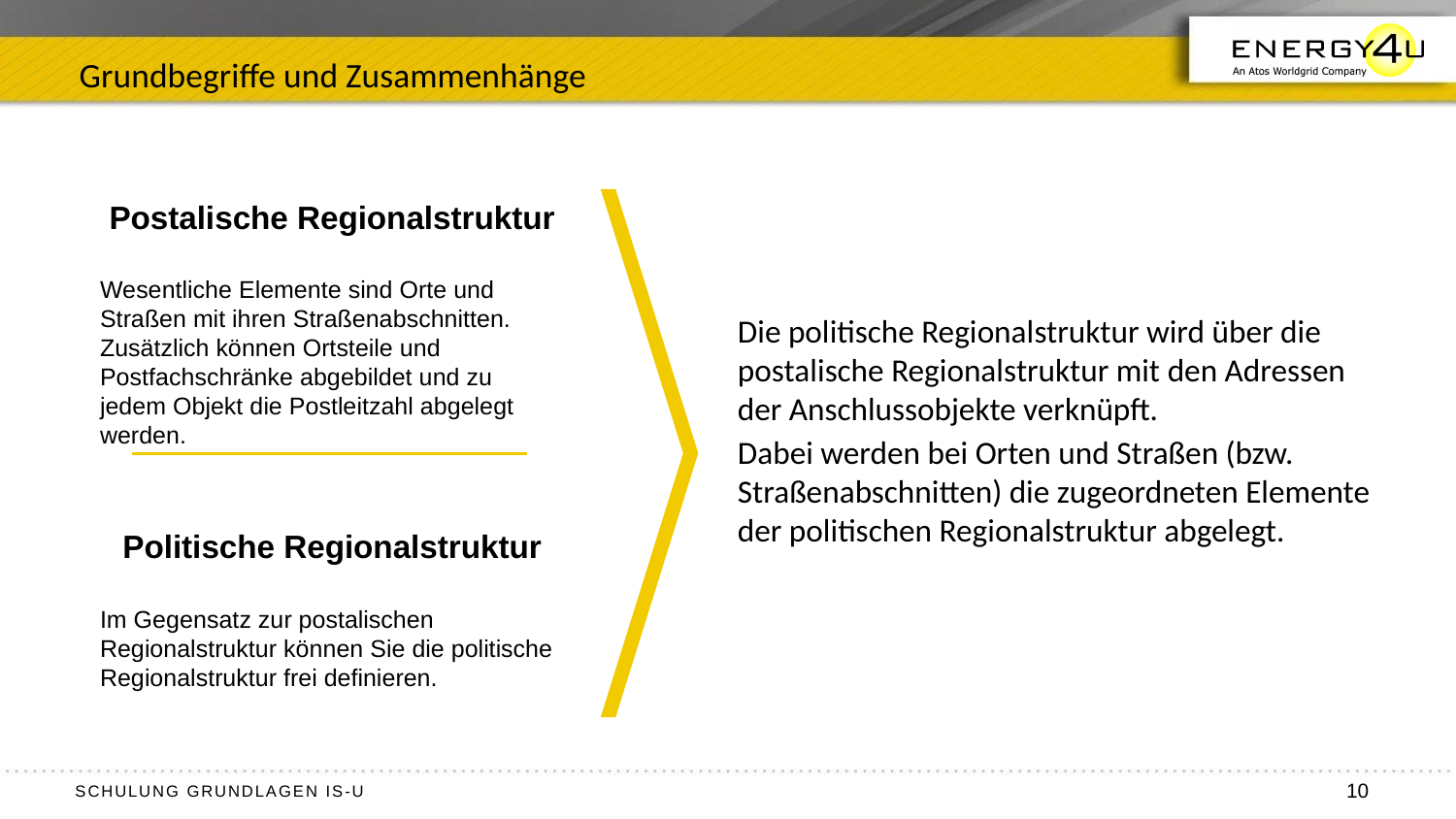

Grundbegriffe und Zusammenhänge
Postalische Regionalstruktur

Wesentliche Elemente sind Orte und Straßen mit ihren Straßenabschnitten. Zusätzlich können Ortsteile und Postfachschränke abgebildet und zu jedem Objekt die Postleitzahl abgelegt werden.

Die politische Regionalstruktur wird über die postalische Regionalstruktur mit den Adressen der Anschlussobjekte verknüpft.
Dabei werden bei Orten und Straßen (bzw. Straßenabschnitten) die zugeordneten Elemente der politischen Regionalstruktur abgelegt.
Politische Regionalstruktur

Im Gegensatz zur postalischen Regionalstruktur können Sie die politische Regionalstruktur frei definieren.
10
Schulung Grundlagen IS-U